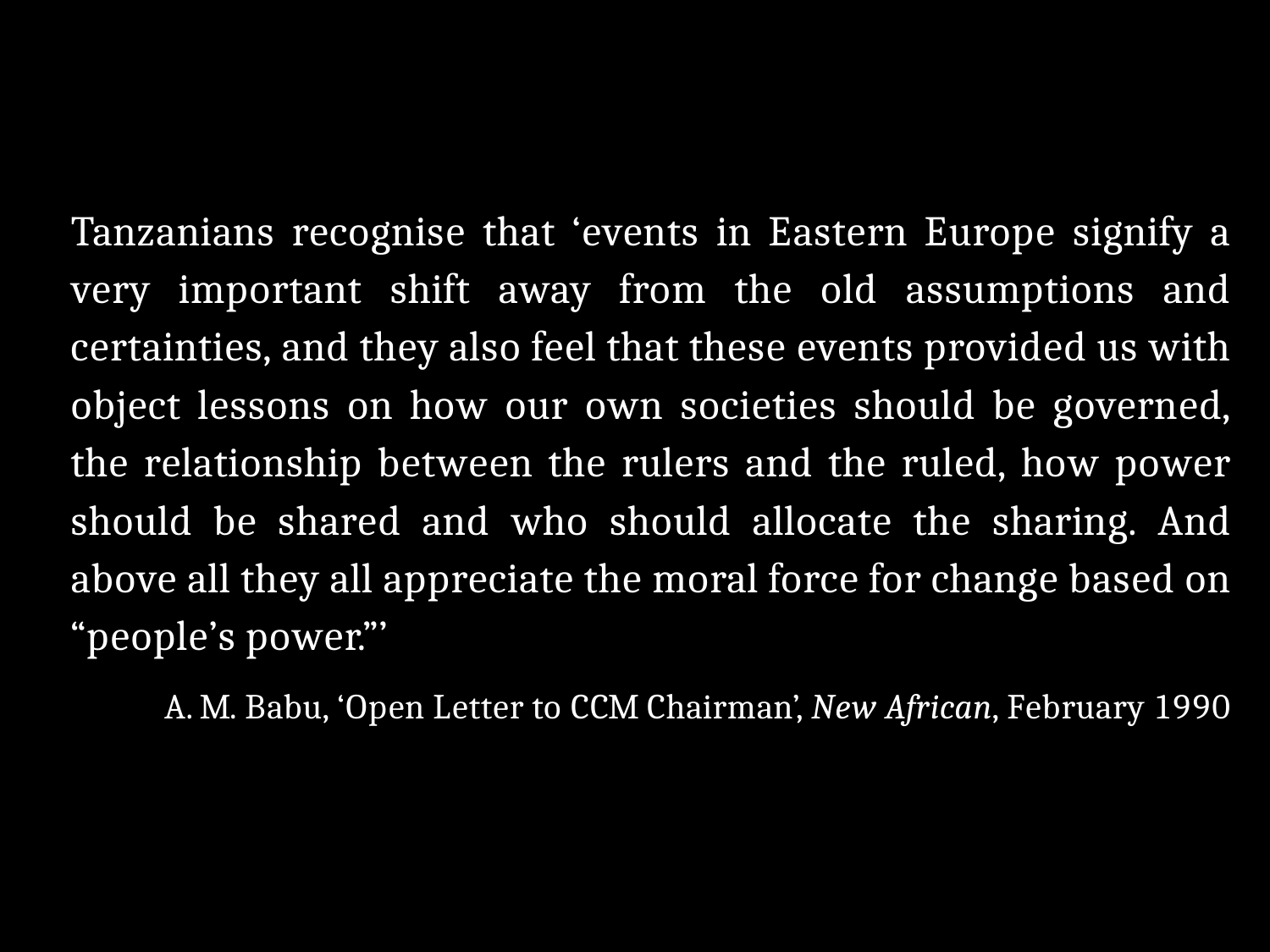

Tanzanians recognise that ‘events in Eastern Europe signify a very important shift away from the old assumptions and certainties, and they also feel that these events provided us with object lessons on how our own societies should be governed, the relationship between the rulers and the ruled, how power should be shared and who should allocate the sharing. And above all they all appreciate the moral force for change based on “people’s power.”’
A. M. Babu, ‘Open Letter to CCM Chairman’, New African, February 1990